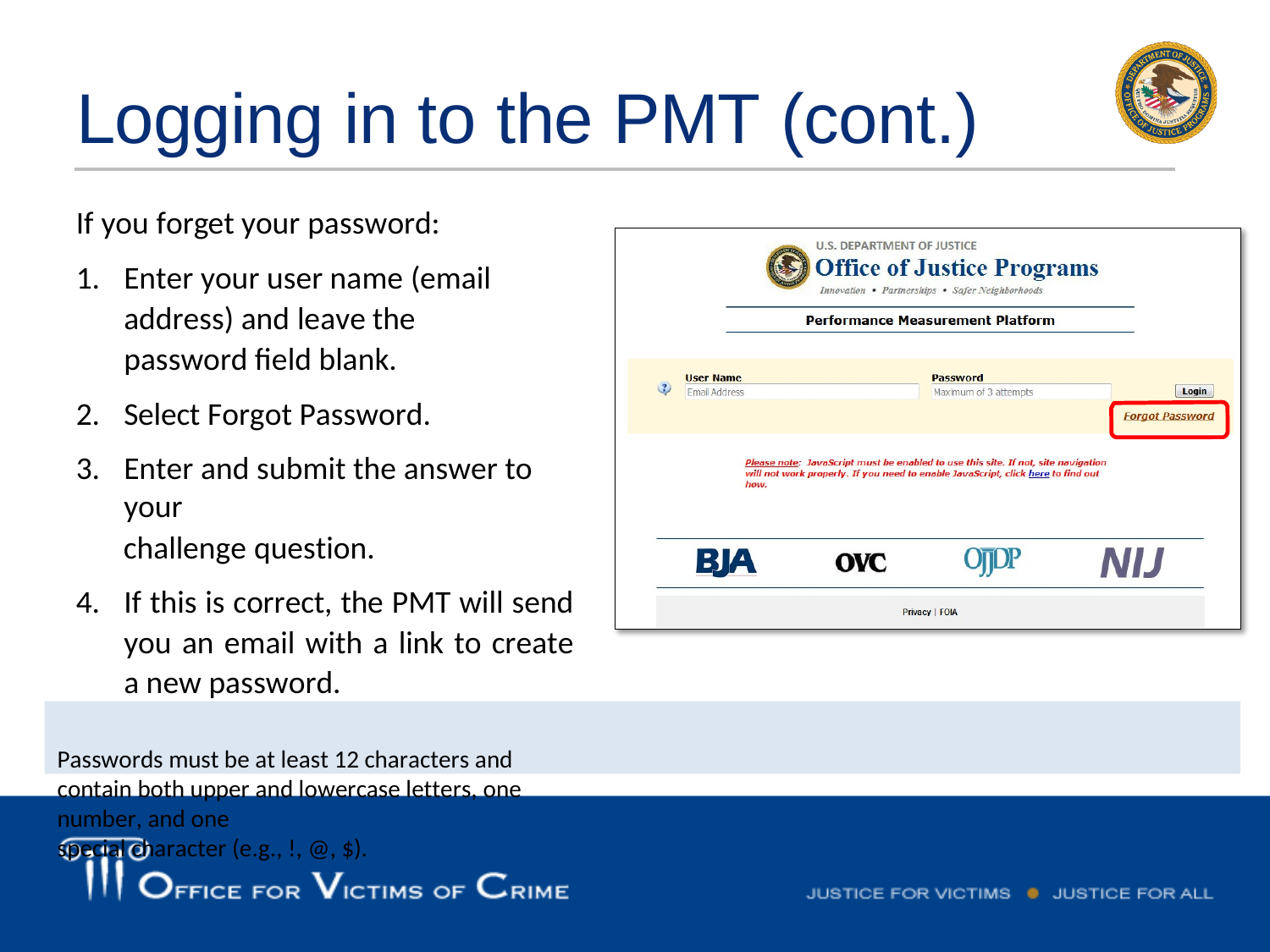

# Logging in to the PMT (cont.)

If you forget your password:

Enter your user name (email address) and leave the password field blank.

Select Forgot Password.

Enter and submit the answer to your
challenge question.

If this is correct, the PMT will send you an email with a link to create a new password.

Passwords must be at least 12 characters and contain both upper and lowercase letters, one number, and one
special character (e.g., !, @, $).